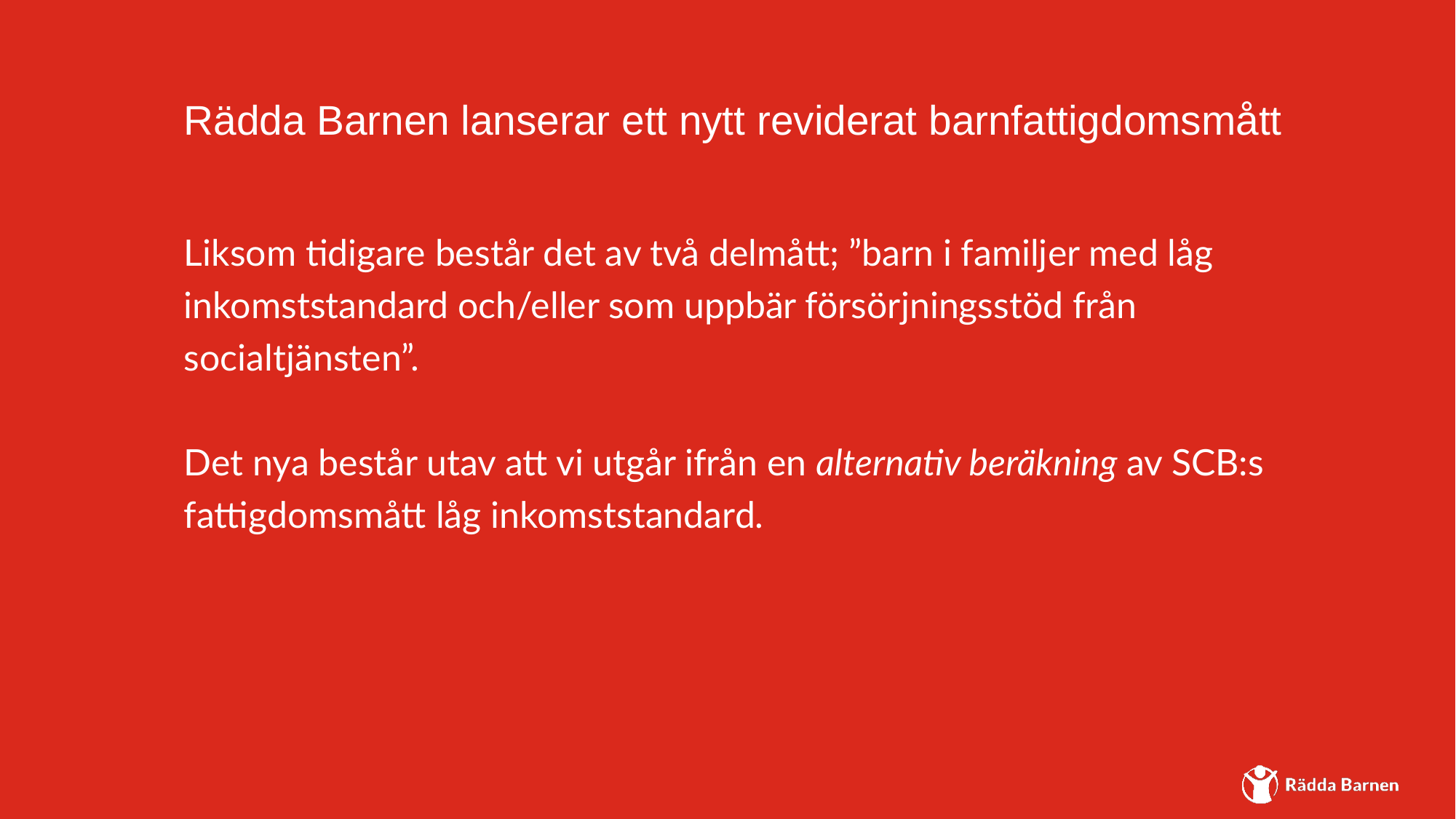

Rädda Barnen lanserar ett nytt reviderat barnfattigdomsmått
Liksom tidigare består det av två delmått; ”barn i familjer med låg inkomststandard och/eller som uppbär försörjningsstöd från socialtjänsten”.

Det nya består utav att vi utgår ifrån en alternativ beräkning av SCB:s fattigdomsmått låg inkomststandard.